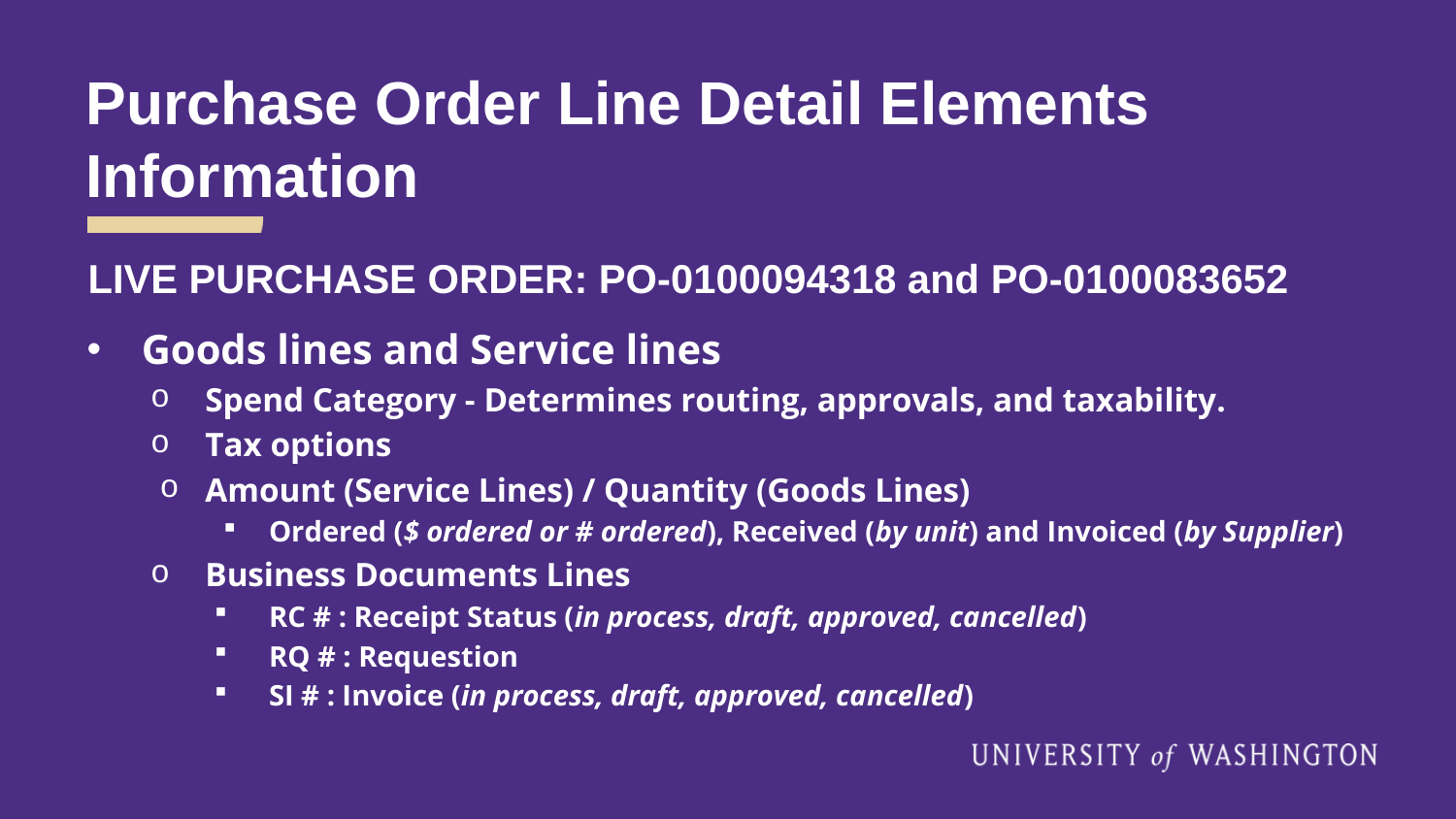

# Purchase Order Line Detail Elements Information
LIVE PURCHASE ORDER: PO-0100094318 and PO-0100083652
Goods lines and Service lines
Spend Category - Determines routing, approvals, and taxability.
Tax options
Amount (Service Lines) / Quantity (Goods Lines)
Ordered ($ ordered or # ordered), Received (by unit) and Invoiced (by Supplier)
Business Documents Lines
RC # : Receipt Status (in process, draft, approved, cancelled)
RQ # : Requestion
SI # : Invoice (in process, draft, approved, cancelled)